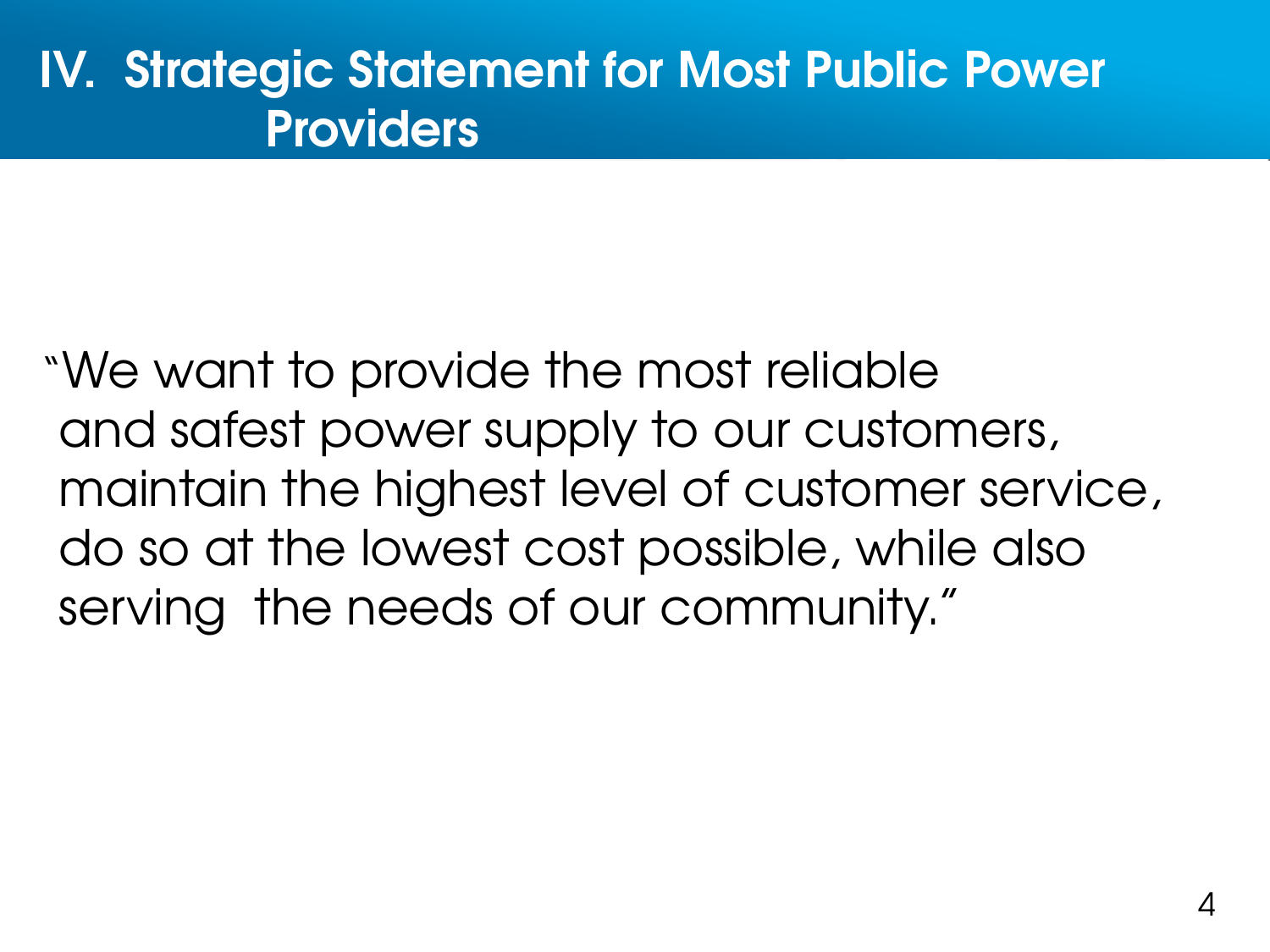

# IV.  Strategic Statement for Most Public Power             	Providers

  “We want to provide the most reliable
   and safest power supply to our customers,
   maintain the highest level of customer service,
   do so at the lowest cost possible, while also
   serving  the needs of our community.”
4